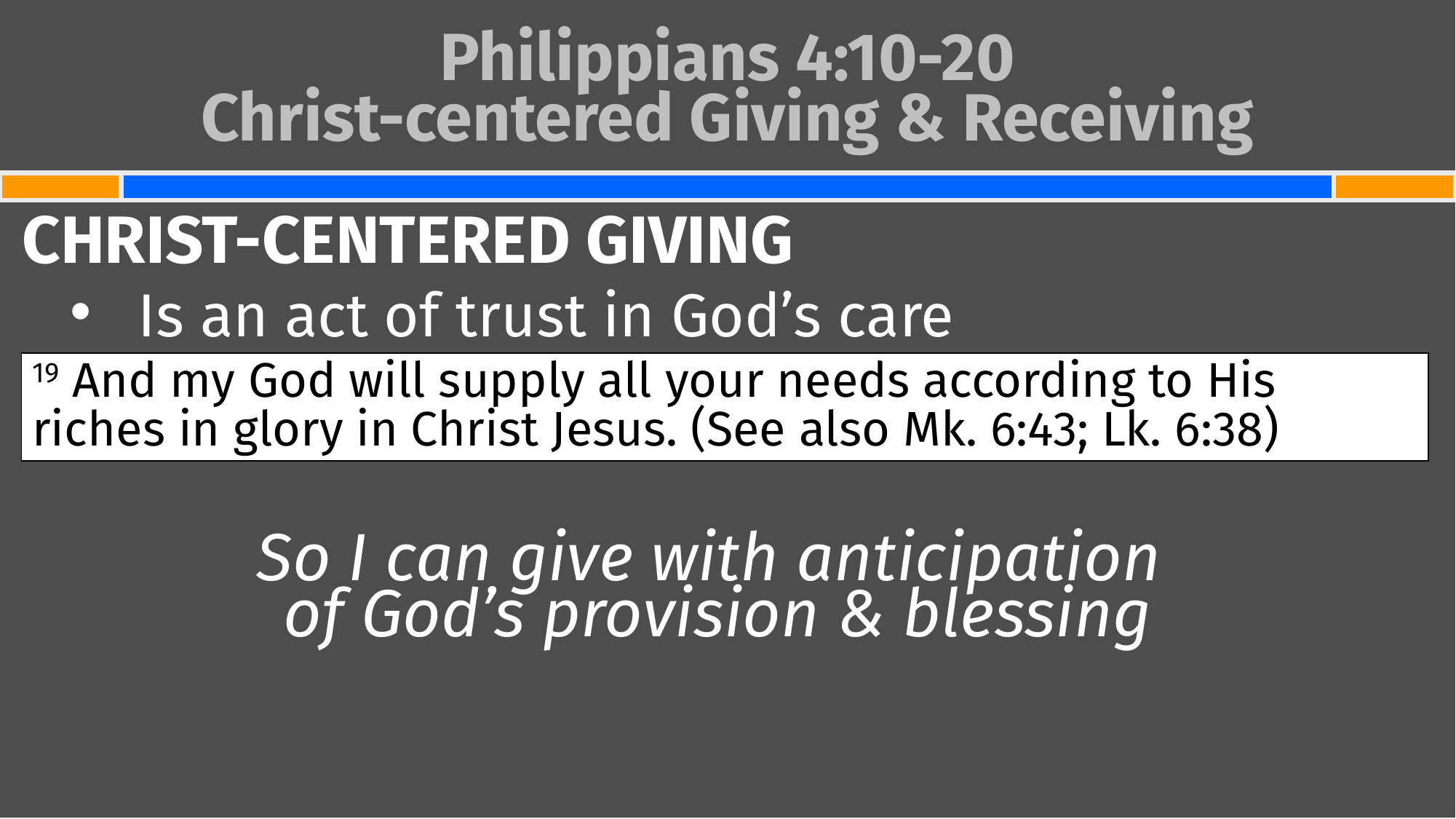

# Philippians 4:10-20 Christ-centered Giving & Receiving

CHRIST-CENTERED GIVING
Is an act of trust in God’s care

So I can give with anticipation
of God’s provision & blessing
19 And my God will supply all your needs according to His riches in glory in Christ Jesus. (See also Mk. 6:43; Lk. 6:38)